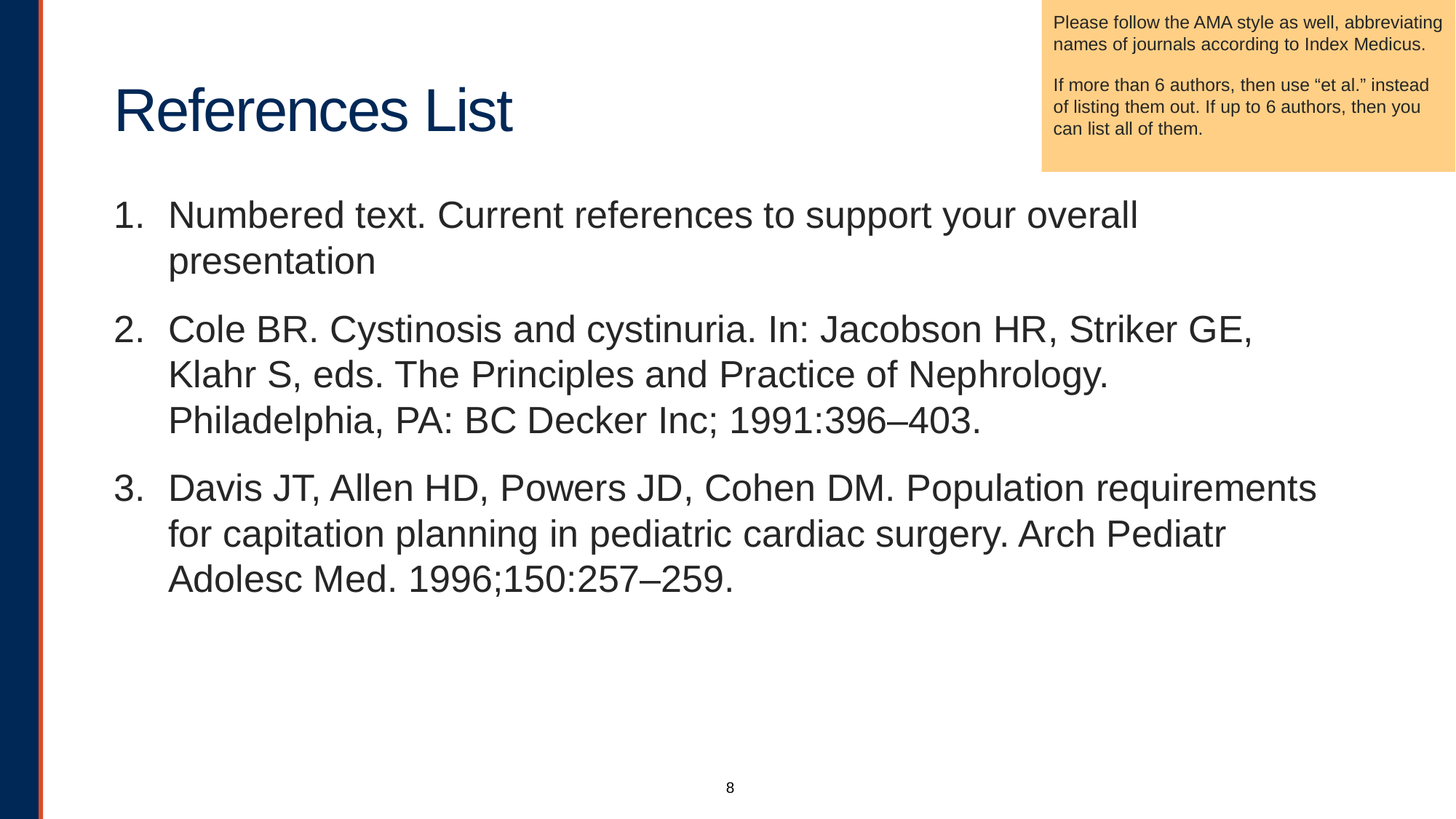

Please follow the AMA style as well, abbreviating names of journals according to Index Medicus.
If more than 6 authors, then use “et al.” instead of listing them out. If up to 6 authors, then you can list all of them.
# References List
Numbered text. Current references to support your overall presentation
Cole BR. Cystinosis and cystinuria. In: Jacobson HR, Striker GE, Klahr S, eds. The Principles and Practice of Nephrology. Philadelphia, PA: BC Decker Inc; 1991:396–403.
Davis JT, Allen HD, Powers JD, Cohen DM. Population requirements for capitation planning in pediatric cardiac surgery. Arch Pediatr Adolesc Med. 1996;150:257–259.